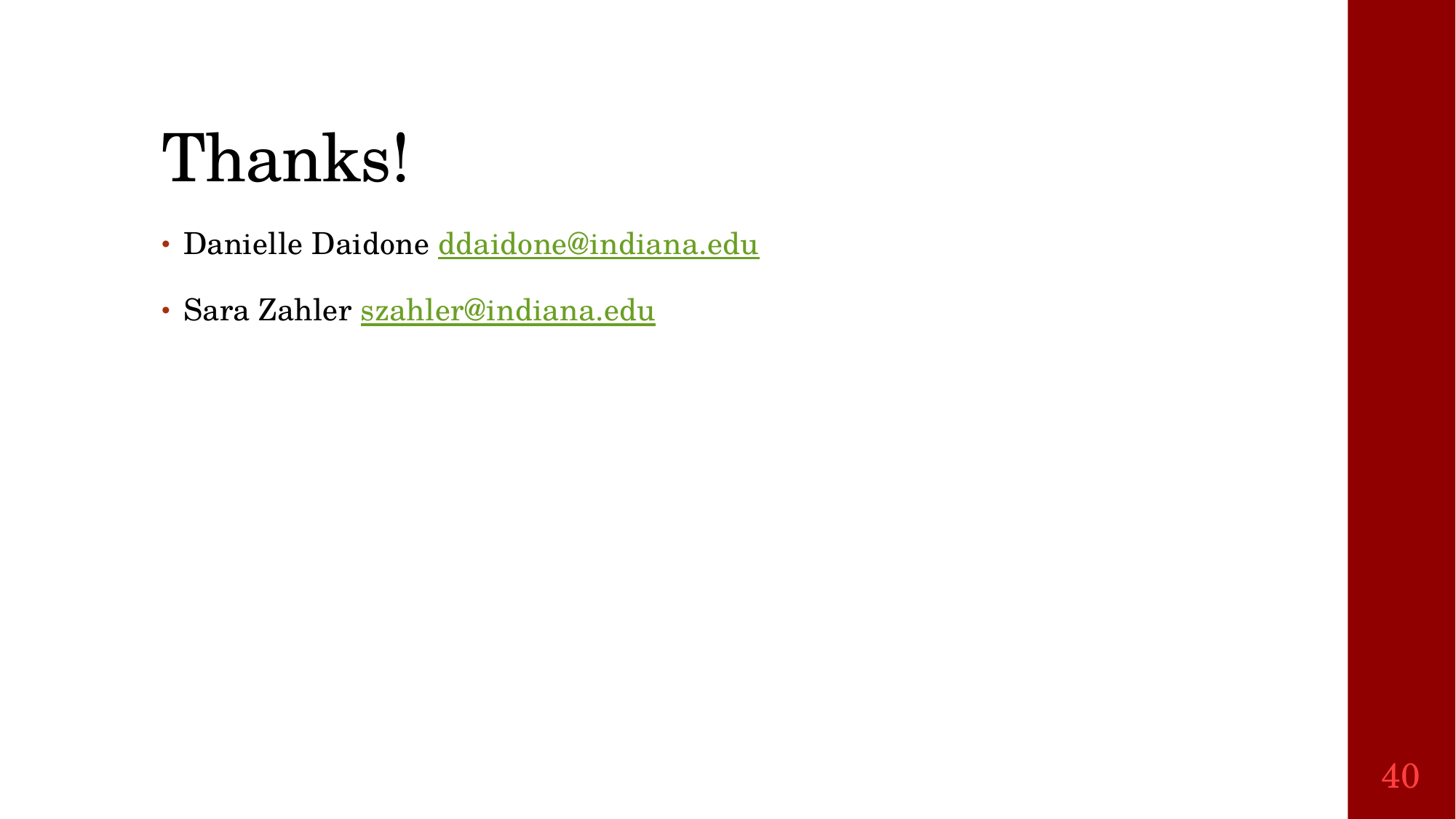

# Thanks!
Danielle Daidone ddaidone@indiana.edu
Sara Zahler szahler@indiana.edu

40